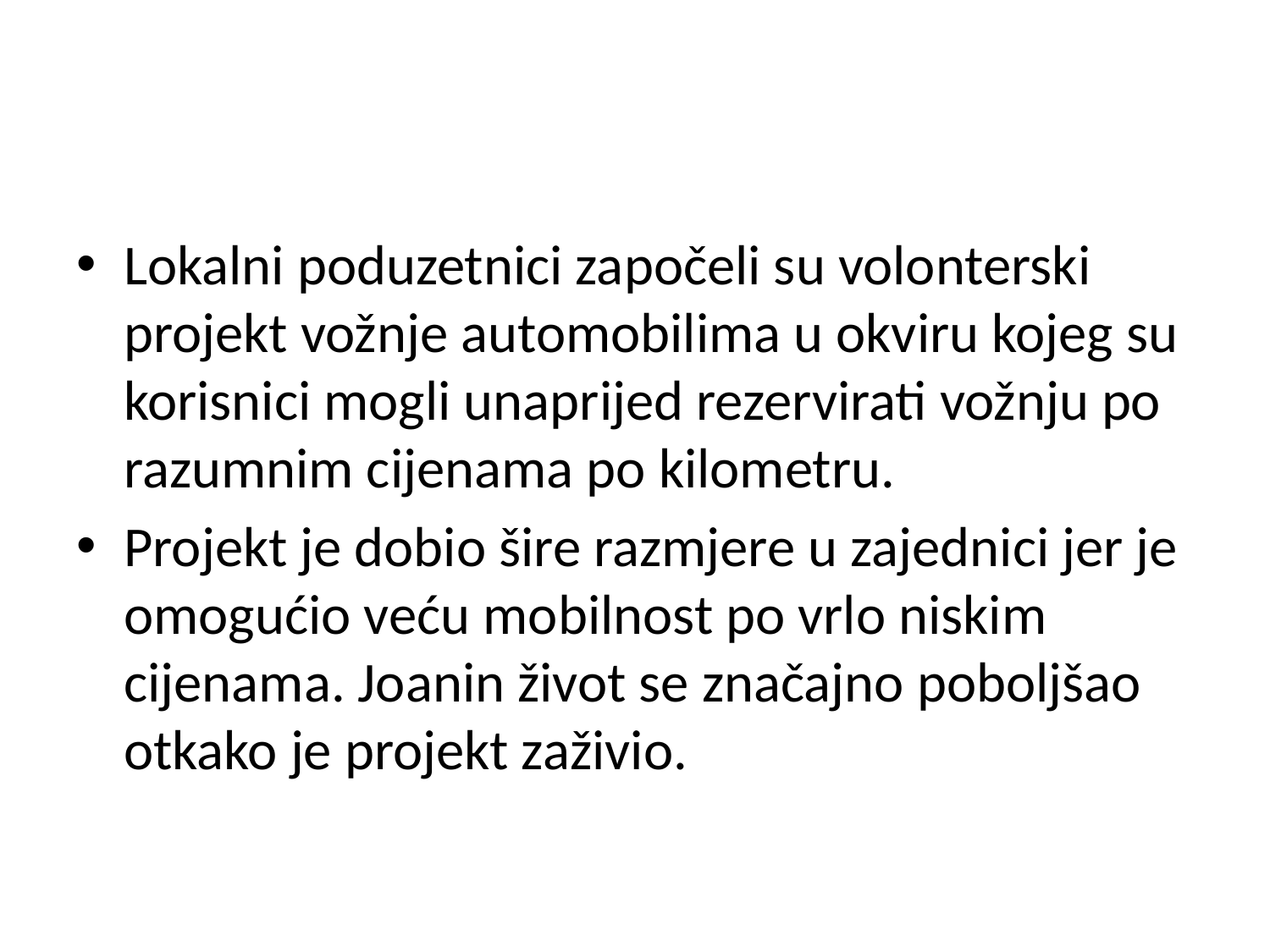

#
Lokalni poduzetnici započeli su volonterski projekt vožnje automobilima u okviru kojeg su korisnici mogli unaprijed rezervirati vožnju po razumnim cijenama po kilometru.
Projekt je dobio šire razmjere u zajednici jer je omogućio veću mobilnost po vrlo niskim cijenama. Joanin život se značajno poboljšao otkako je projekt zaživio.